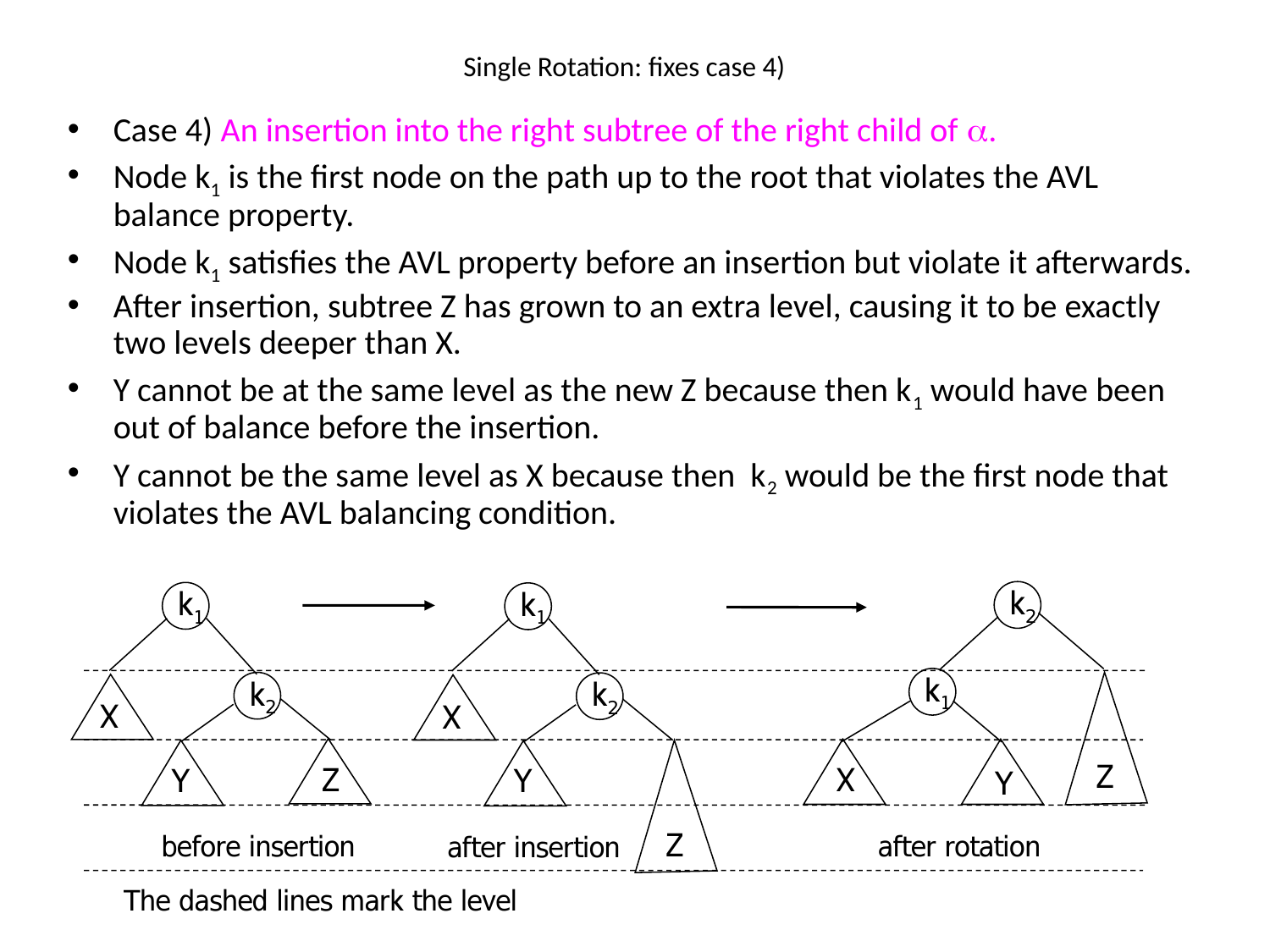

# Single Rotation: fixes case 4)
Case 4) An insertion into the right subtree of the right child of α.
Node k1 is the first node on the path up to the root that violates the AVL balance property.
Node k1 satisfies the AVL property before an insertion but violate it afterwards.
After insertion, subtree Z has grown to an extra level, causing it to be exactly two levels deeper than X.
Y cannot be at the same level as the new Z because then k1 would have been out of balance before the insertion.
Y cannot be the same level as X because then  k2 would be the first node that violates the AVL balancing condition.
k2

k1

k2

X
k1

k2

X

k1

Z

Z

X

Y

Z

Y
Y

after rotation
before insertion
after insertion

The dashed lines mark the level